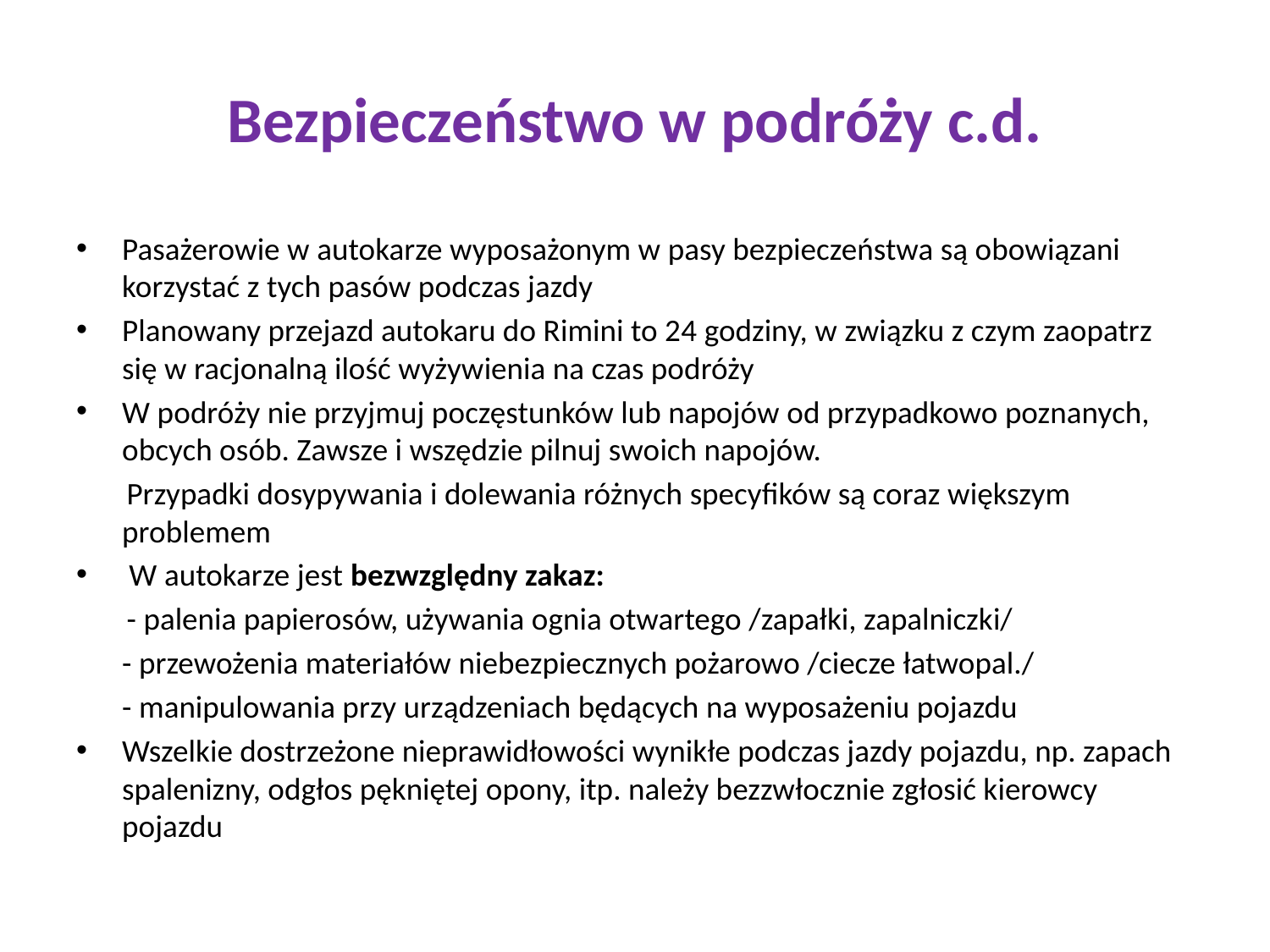

# Bezpieczeństwo w podróży c.d.
Pasażerowie w autokarze wyposażonym w pasy bezpieczeństwa są obowiązani korzystać z tych pasów podczas jazdy
Planowany przejazd autokaru do Rimini to 24 godziny, w związku z czym zaopatrz się w racjonalną ilość wyżywienia na czas podróży
W podróży nie przyjmuj poczęstunków lub napojów od przypadkowo poznanych, obcych osób. Zawsze i wszędzie pilnuj swoich napojów.
       Przypadki dosypywania i dolewania różnych specyfików są coraz większym problemem
 W autokarze jest bezwzględny zakaz:
       - palenia papierosów, używania ognia otwartego /zapałki, zapalniczki/
	- przewożenia materiałów niebezpiecznych pożarowo /ciecze łatwopal./
	- manipulowania przy urządzeniach będących na wyposażeniu pojazdu
Wszelkie dostrzeżone nieprawidłowości wynikłe podczas jazdy pojazdu, np. zapach spalenizny, odgłos pękniętej opony, itp. należy bezzwłocznie zgłosić kierowcy pojazdu